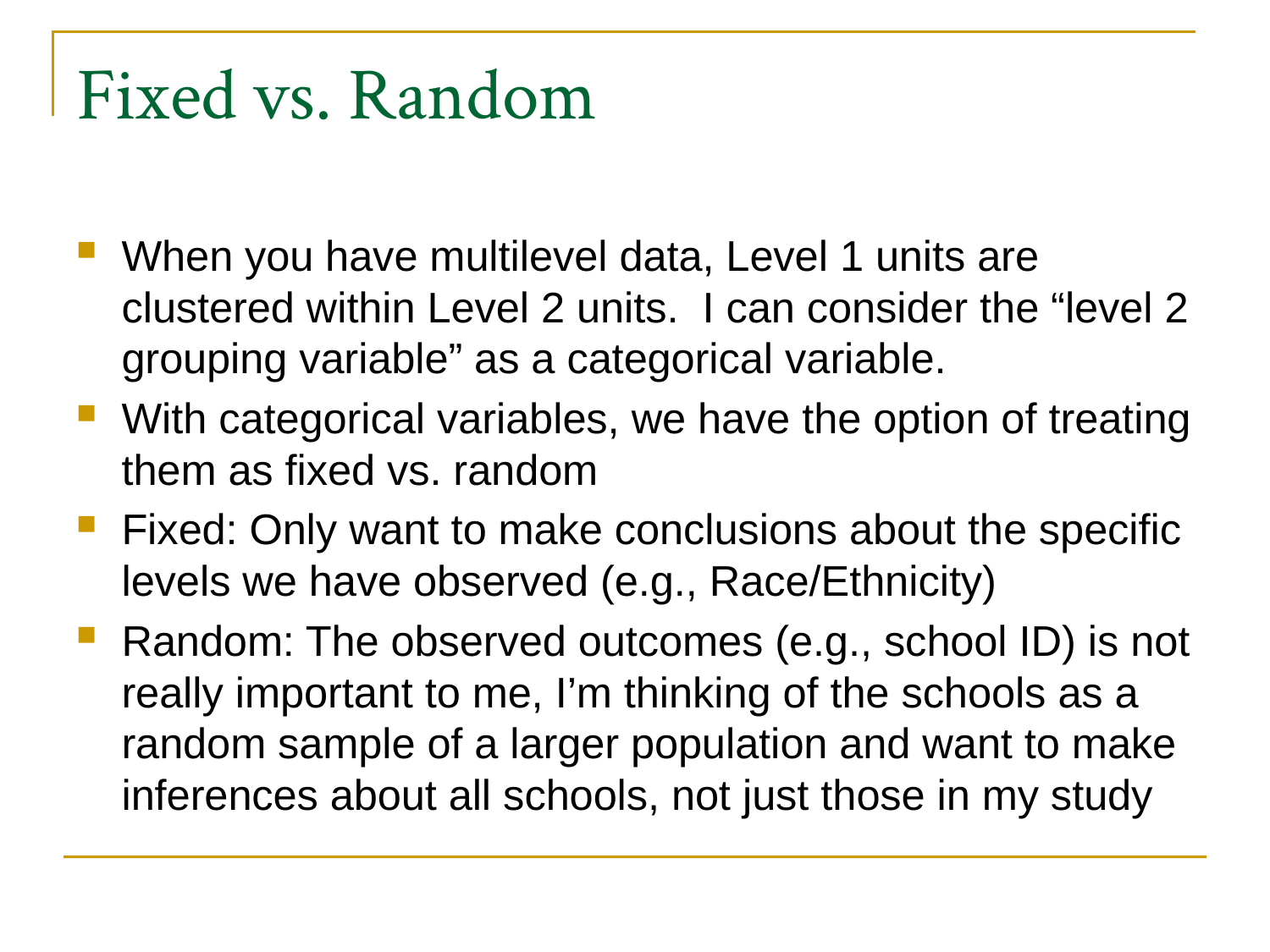

# Fixed vs. Random
When you have multilevel data, Level 1 units are clustered within Level 2 units.  I can consider the “level 2 grouping variable” as a categorical variable.
With categorical variables, we have the option of treating them as fixed vs. random
Fixed: Only want to make conclusions about the specific levels we have observed (e.g., Race/Ethnicity)
Random: The observed outcomes (e.g., school ID) is not really important to me, I’m thinking of the schools as a random sample of a larger population and want to make inferences about all schools, not just those in my study